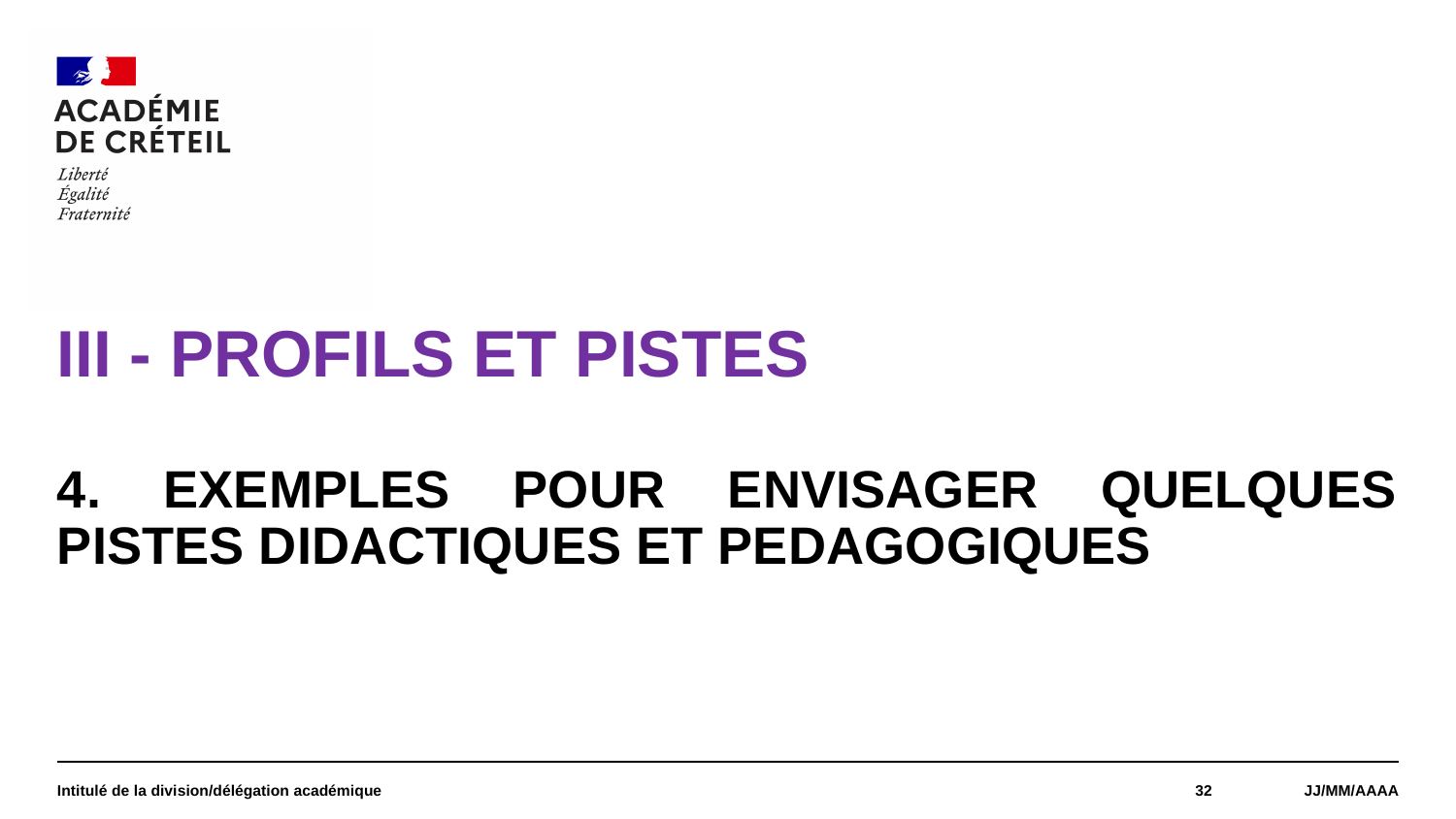

#
III - profils et Pistes

4. EXEMPLEs POUR ENVISAGER QUELQUES Pistes didactiques et pedagogiques
Intitulé de la division/délégation académique
32
jj/MM/AAAA